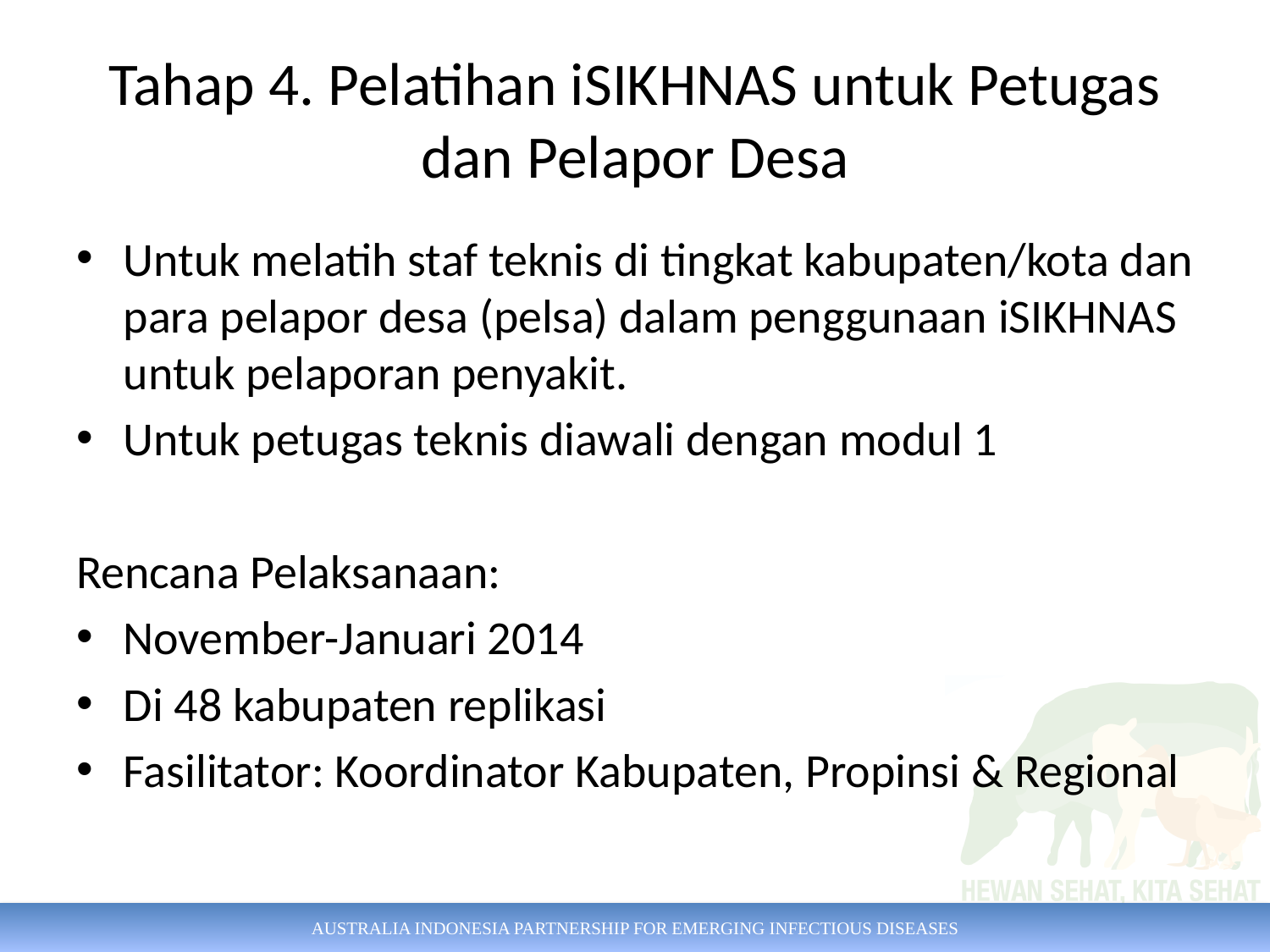

# Tahap 4. Pelatihan iSIKHNAS untuk Petugas dan Pelapor Desa
Untuk melatih staf teknis di tingkat kabupaten/kota dan para pelapor desa (pelsa) dalam penggunaan iSIKHNAS untuk pelaporan penyakit.
Untuk petugas teknis diawali dengan modul 1

Rencana Pelaksanaan:
November-Januari 2014
Di 48 kabupaten replikasi
Fasilitator: Koordinator Kabupaten, Propinsi & Regional